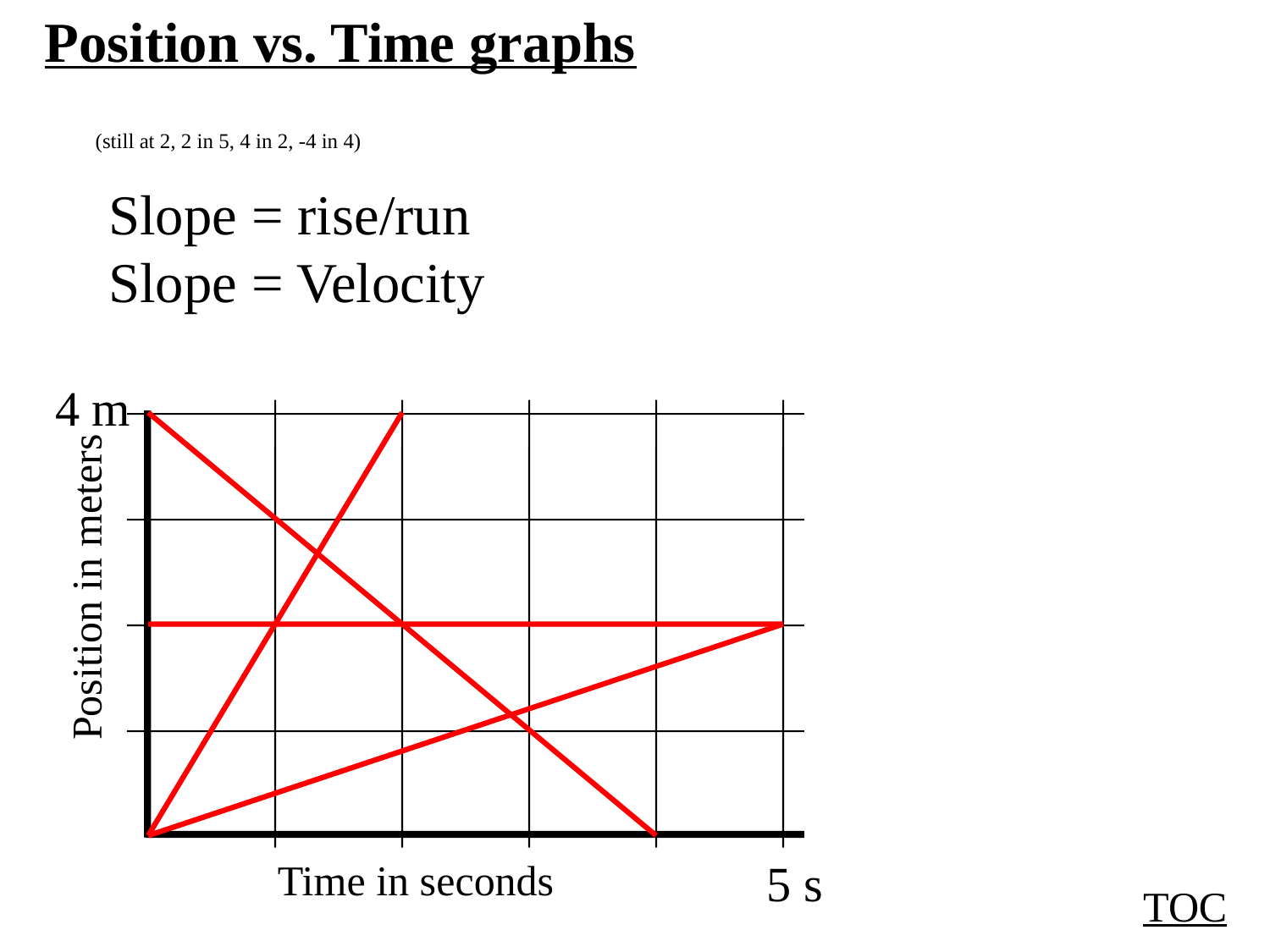

Position vs. Time graphs
(still at 2, 2 in 5, 4 in 2, -4 in 4)
Slope = rise/run
Slope = Velocity
4 m

Position in meters

5 s
Time in seconds

TOC